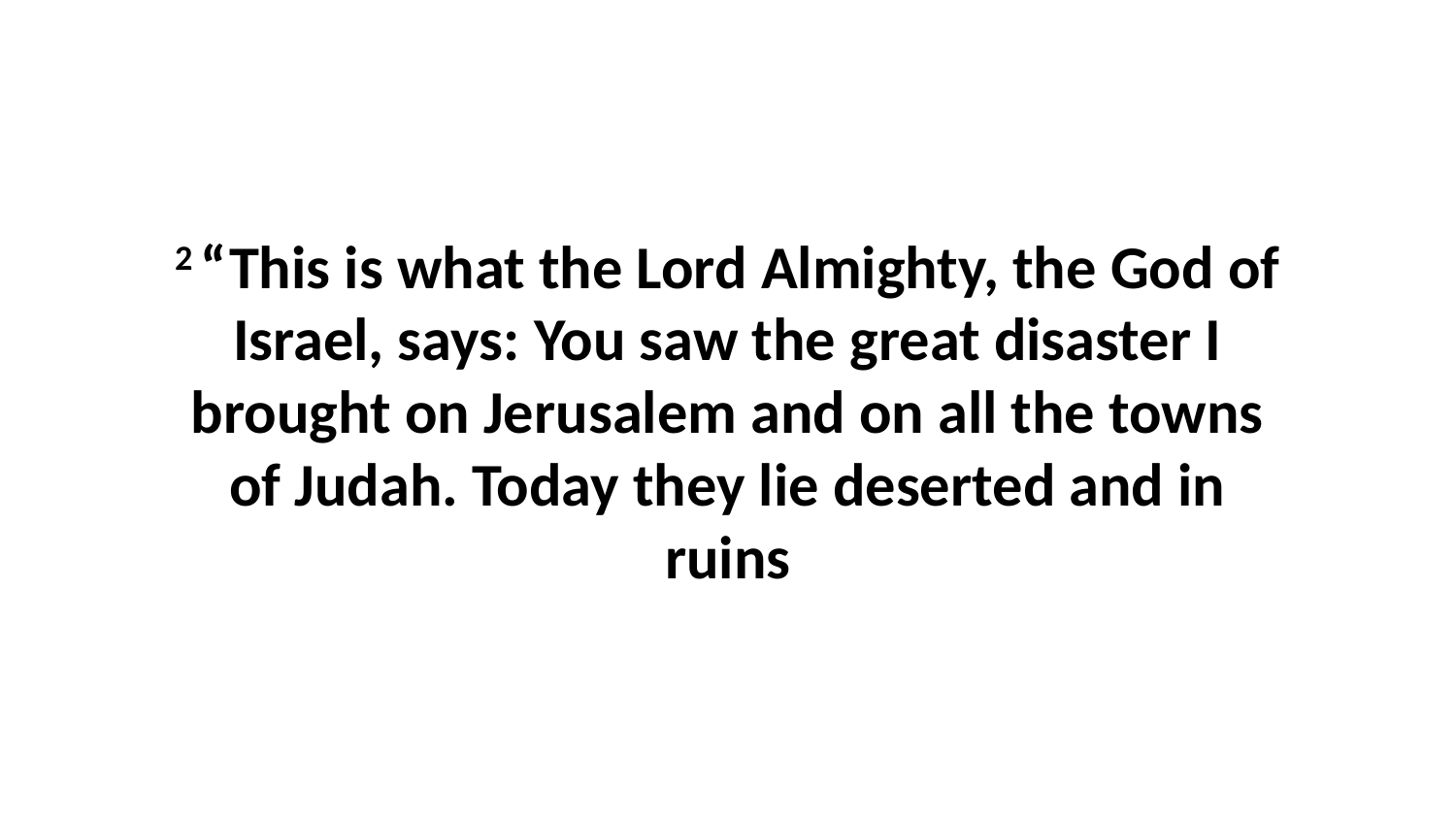

2 “This is what the Lord Almighty, the God of Israel, says: You saw the great disaster I brought on Jerusalem and on all the towns of Judah. Today they lie deserted and in ruins